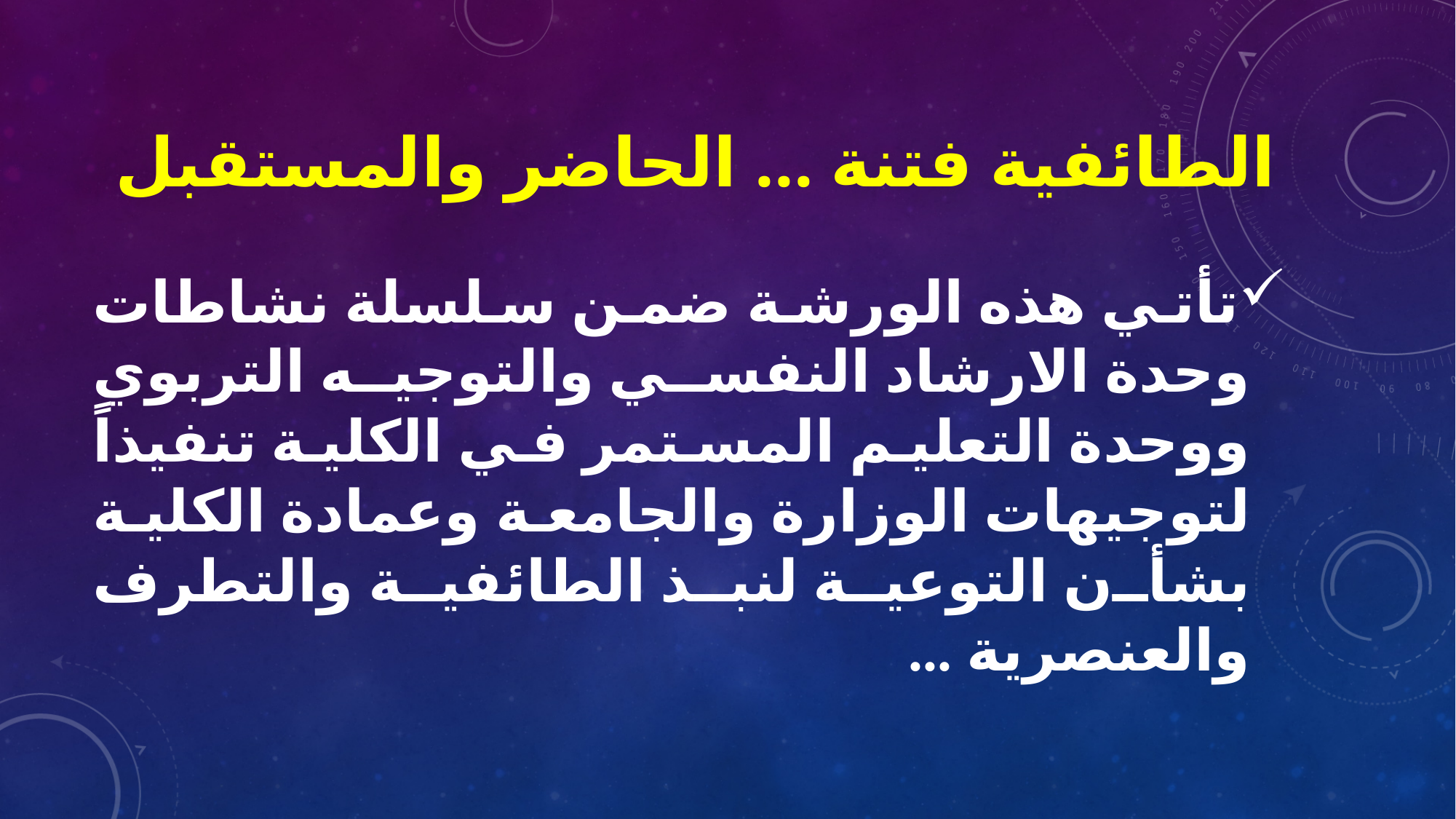

# الطائفية فتنة ... الحاضر والمستقبل
تأتي هذه الورشة ضمن سلسلة نشاطات وحدة الارشاد النفسي والتوجيه التربوي ووحدة التعليم المستمر في الكلية تنفيذاً لتوجيهات الوزارة والجامعة وعمادة الكلية بشأن التوعية لنبذ الطائفية والتطرف والعنصرية ...